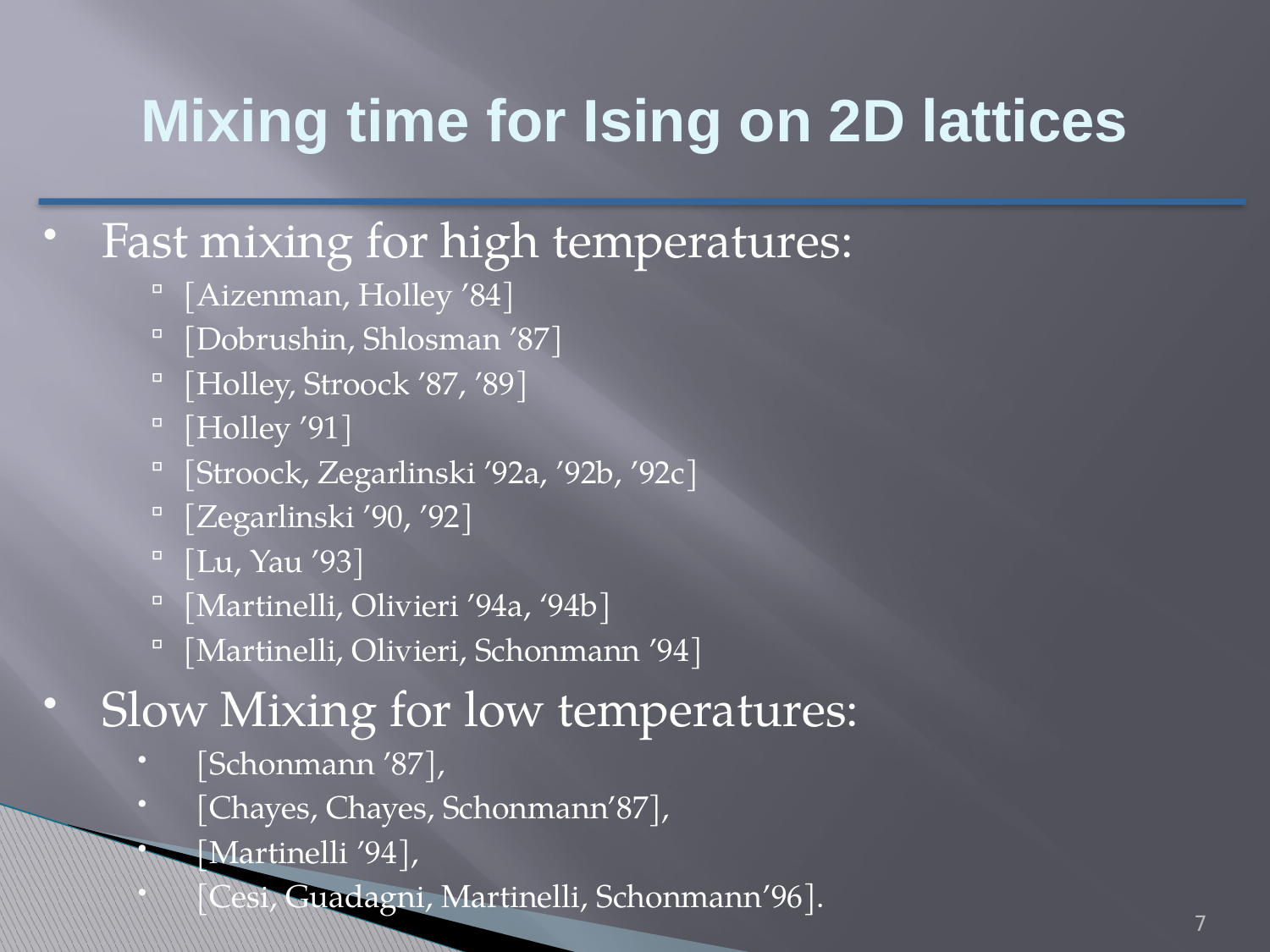

# Mixing time for Ising on 2D lattices
Fast mixing for high temperatures:
[Aizenman, Holley ’84]
[Dobrushin, Shlosman ’87]
[Holley, Stroock ’87, ’89]
[Holley ’91]
[Stroock, Zegarlinski ’92a, ’92b, ’92c]
[Zegarlinski ’90, ’92]
[Lu, Yau ’93]
[Martinelli, Olivieri ’94a, ‘94b]
[Martinelli, Olivieri, Schonmann ’94]
Slow Mixing for low temperatures:
[Schonmann ’87],
[Chayes, Chayes, Schonmann’87],
[Martinelli ’94],
[Cesi, Guadagni, Martinelli, Schonmann’96].

7